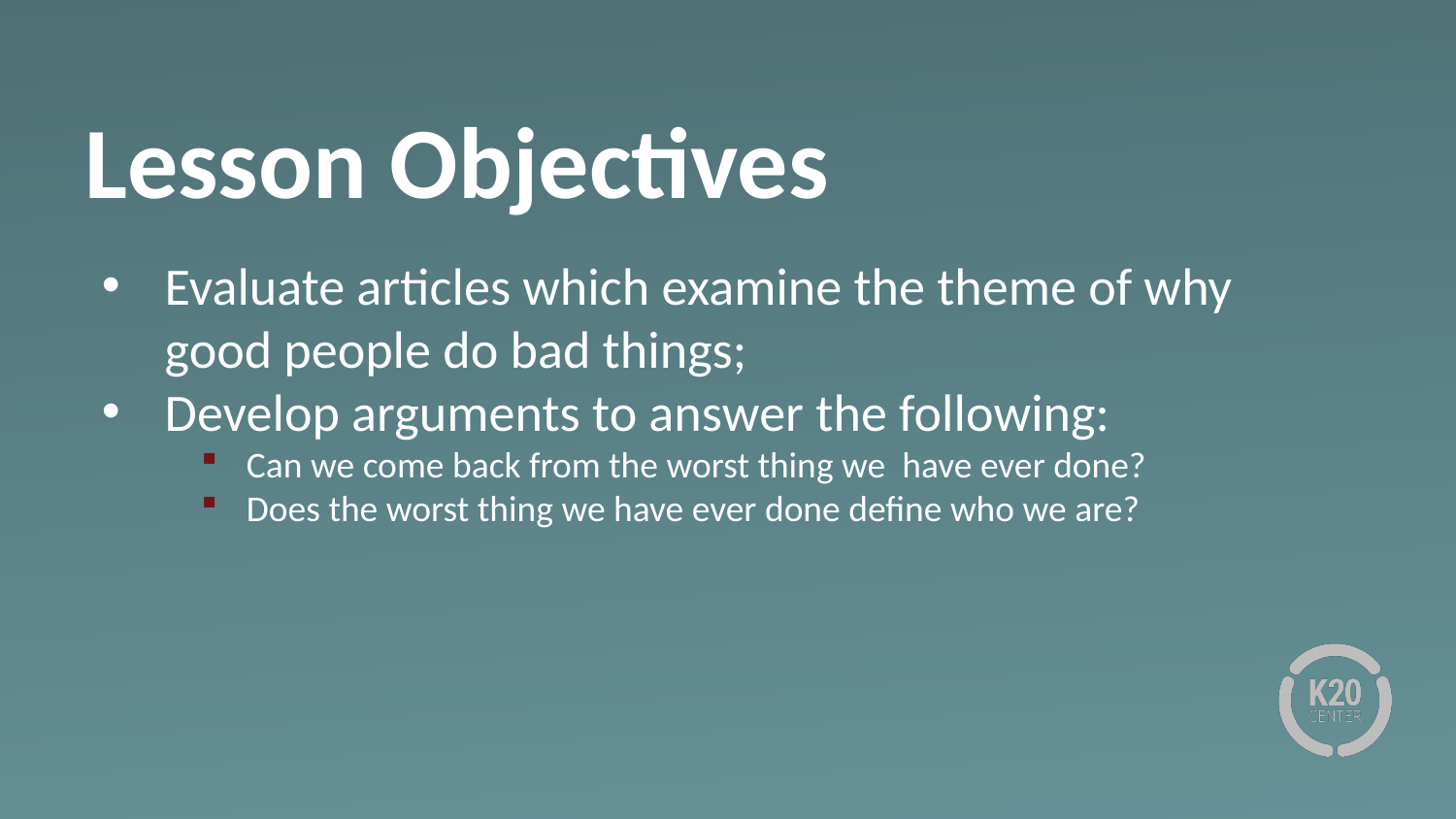

# Lesson Objectives
Evaluate articles which examine the theme of why good people do bad things;
Develop arguments to answer the following:
Can we come back from the worst thing we  have ever done?
Does the worst thing we have ever done define who we are?